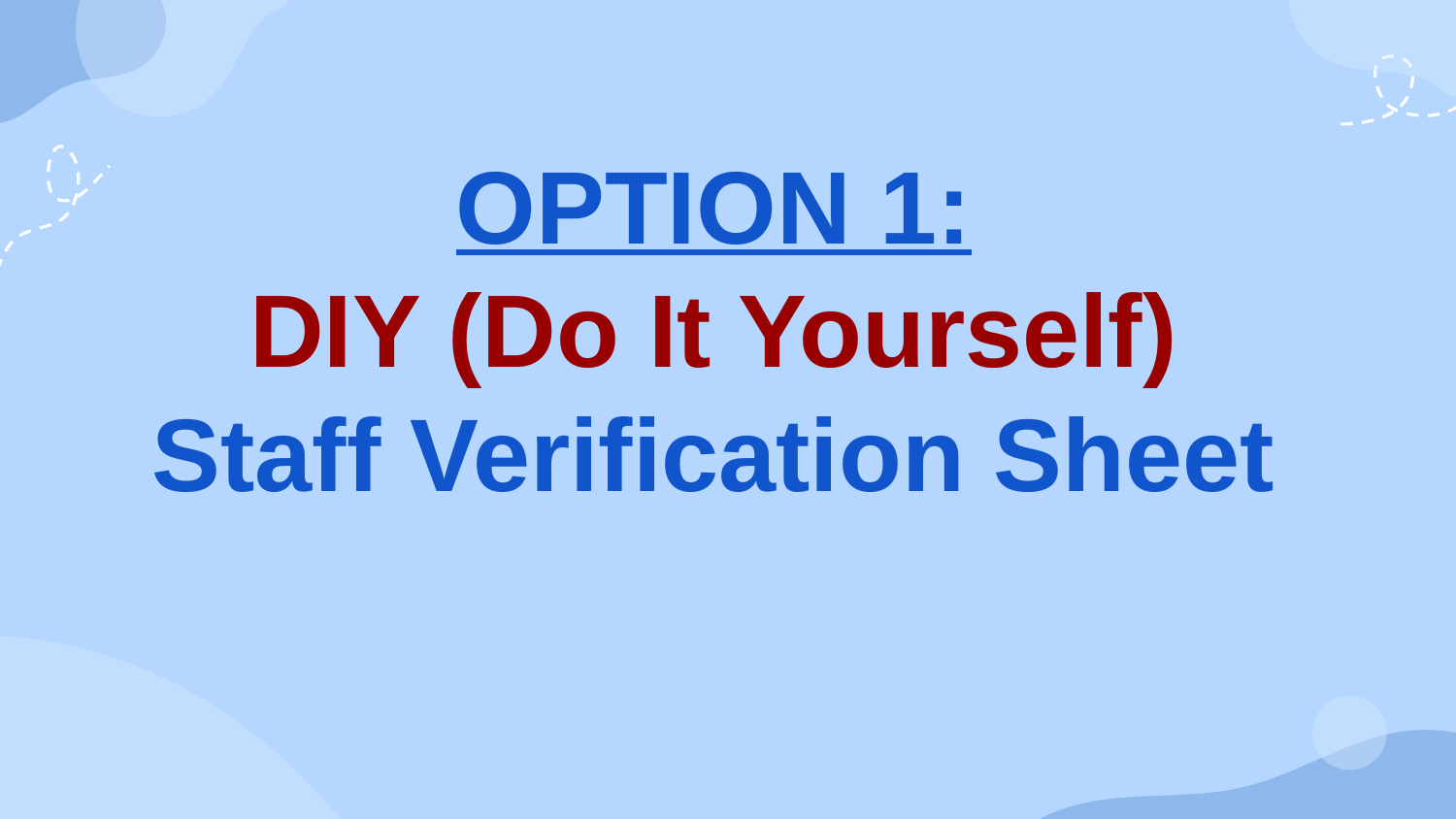

# OPTION 1:
DIY (Do It Yourself)
Staff Verification Sheet